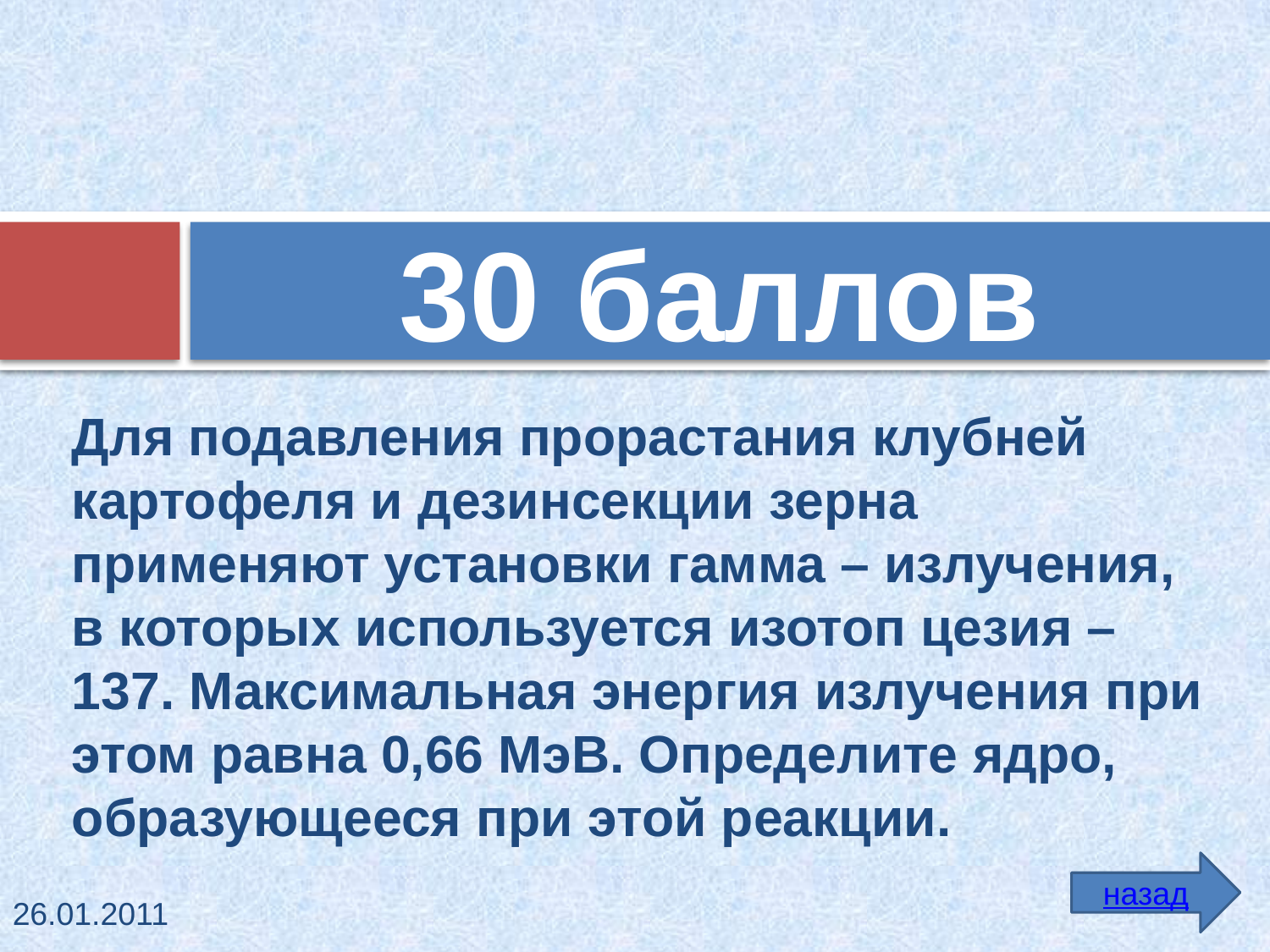

# 30 баллов
Для подавления прорастания клубней картофеля и дезинсекции зерна применяют установки гамма – излучения, в которых используется изотоп цезия – 137. Максимальная энергия излучения при этом равна 0,66 МэВ. Определите ядро, образующееся при этой реакции.

назад
26.01.2011